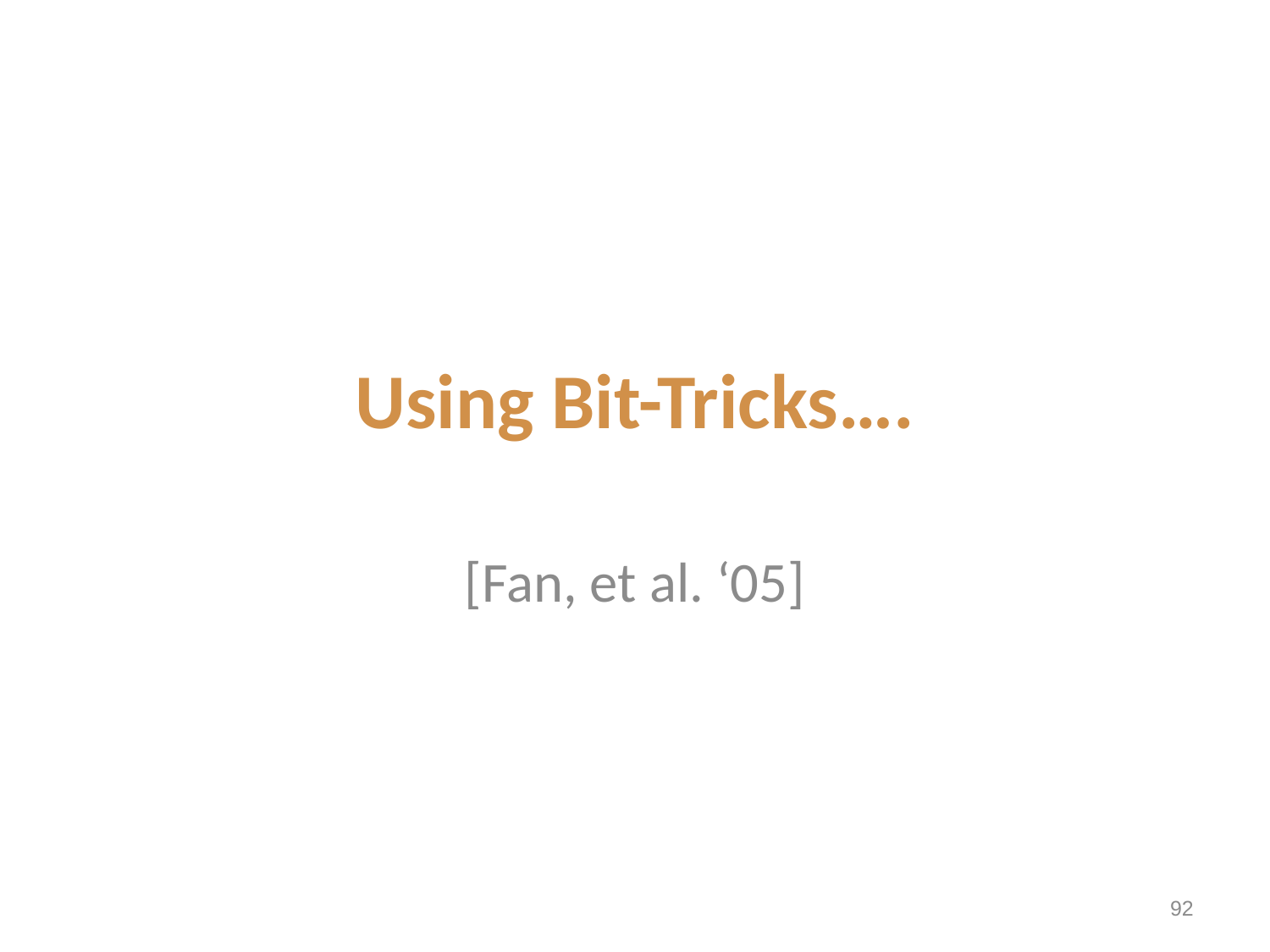

# Using Bit-Tricks….
[Fan, et al. ‘05]
92